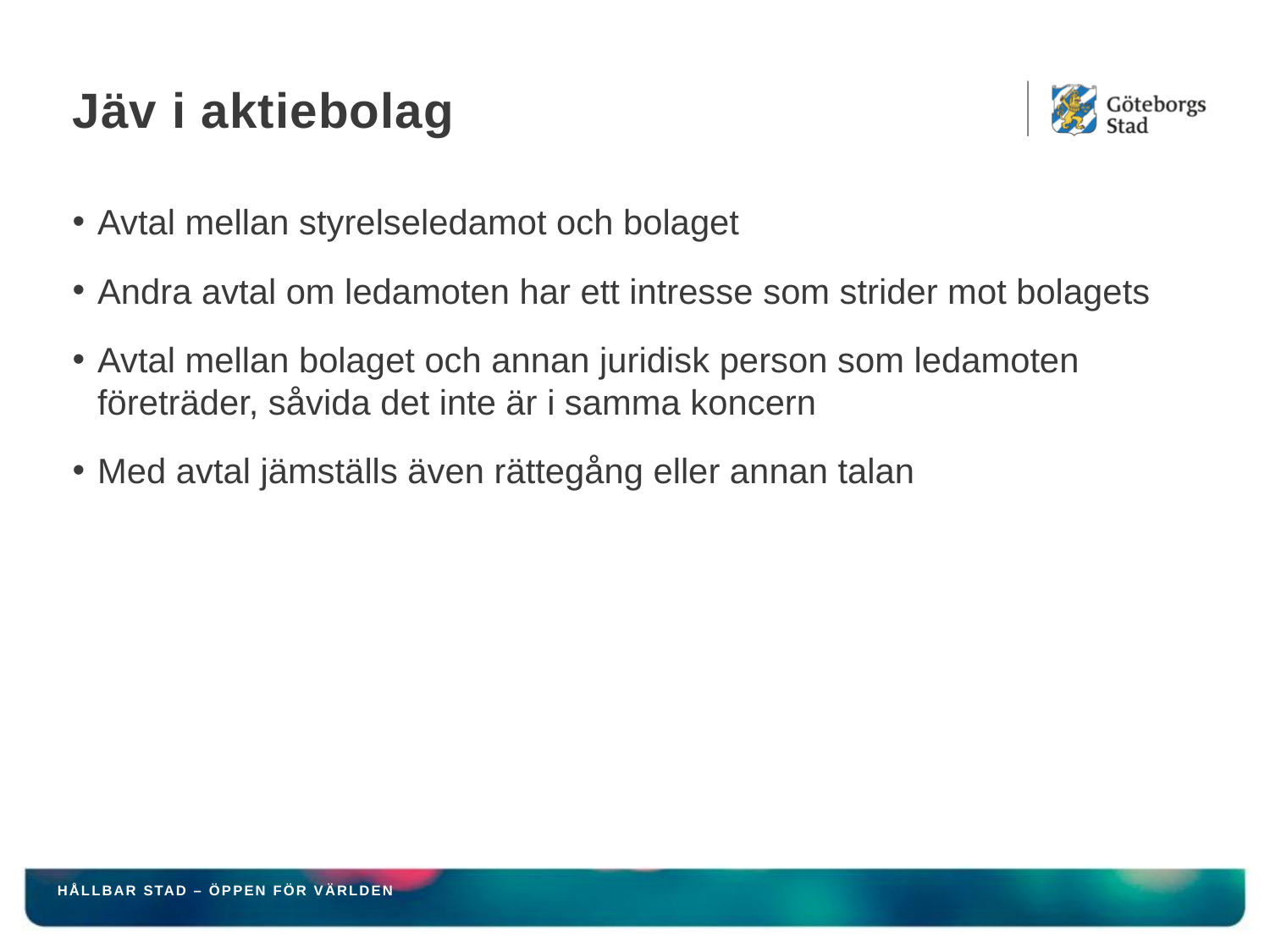

# Jäv i aktiebolag
Avtal mellan styrelseledamot och bolaget
Andra avtal om ledamoten har ett intresse som strider mot bolagets
Avtal mellan bolaget och annan juridisk person som ledamoten företräder, såvida det inte är i samma koncern
Med avtal jämställs även rättegång eller annan talan
HÅLLBAR STAD – ÖPPEN FÖR VÄRLDEN